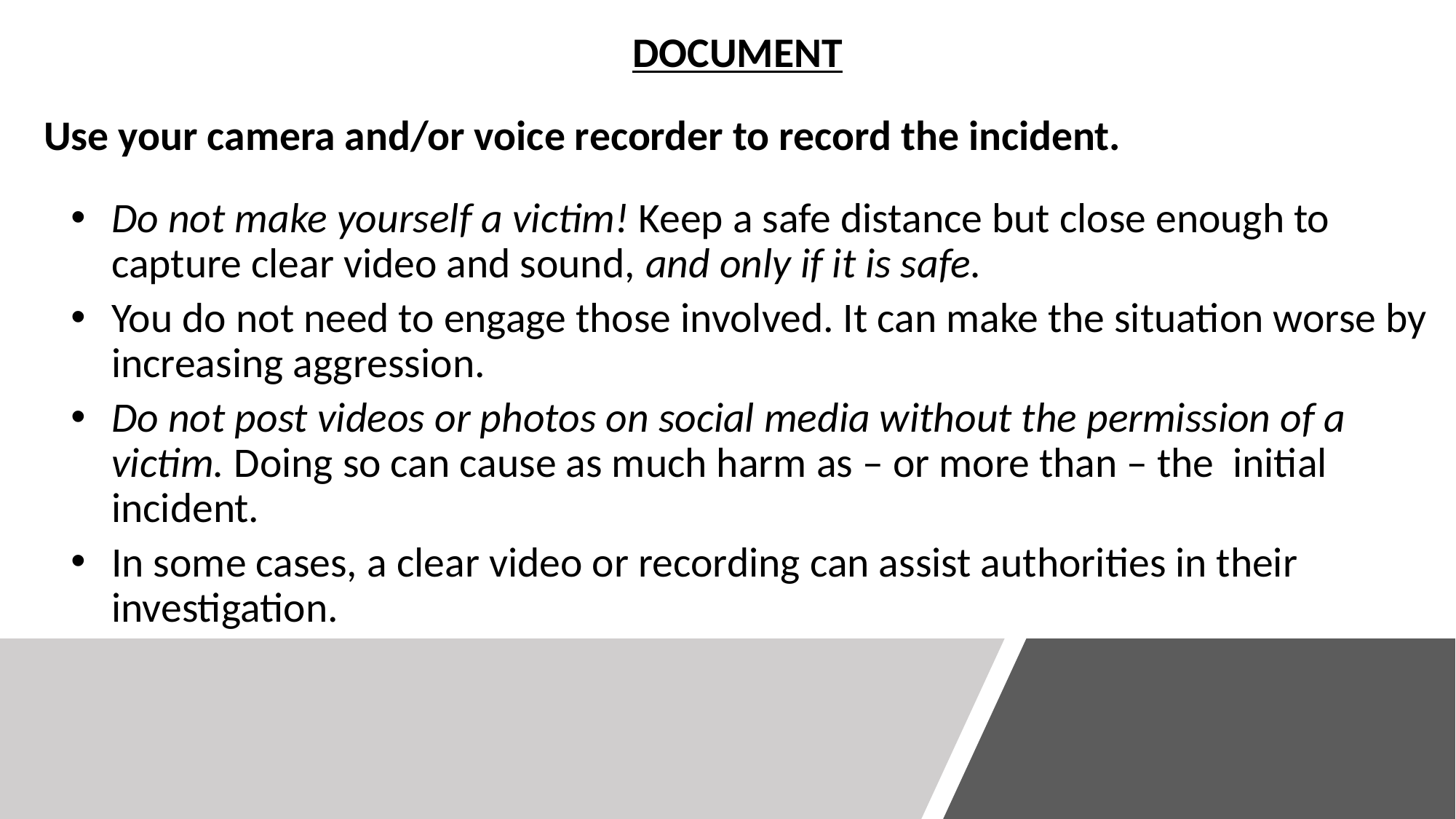

DOCUMENT

Use your camera and/or voice recorder to record the incident.

Do not make yourself a victim! Keep a safe distance but close enough to capture clear video and sound, and only if it is safe.
You do not need to engage those involved. It can make the situation worse by increasing aggression.
Do not post videos or photos on social media without the permission of a victim. Doing so can cause as much harm as – or more than – the  initial incident.
In some cases, a clear video or recording can assist authorities in their investigation.